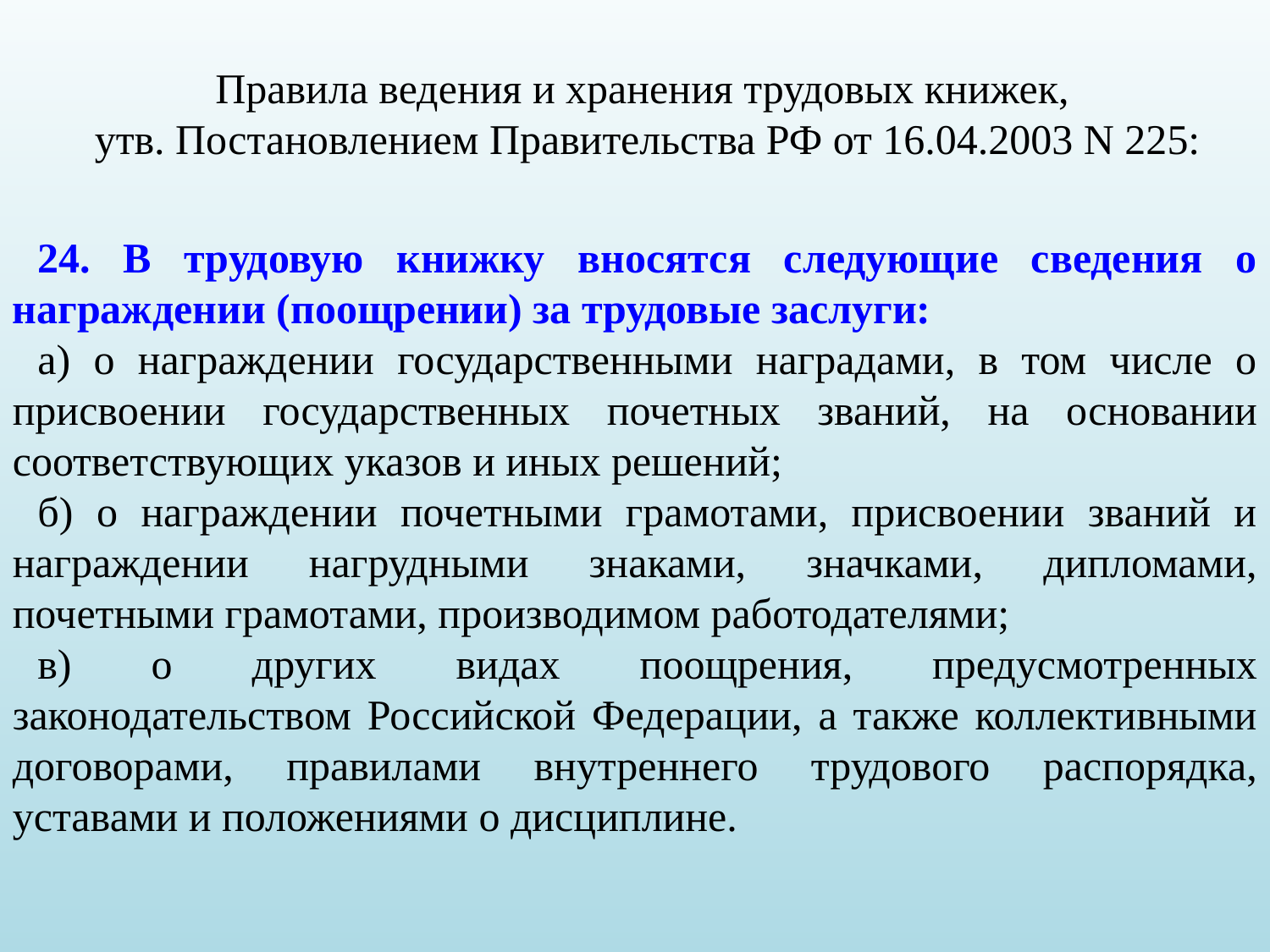

Правила ведения и хранения трудовых книжек,
утв. Постановлением Правительства РФ от 16.04.2003 N 225:

24. В трудовую книжку вносятся следующие сведения о награждении (поощрении) за трудовые заслуги:
а) о награждении государственными наградами, в том числе о присвоении государственных почетных званий, на основании соответствующих указов и иных решений;
б) о награждении почетными грамотами, присвоении званий и награждении нагрудными знаками, значками, дипломами, почетными грамотами, производимом работодателями;
в) о других видах поощрения, предусмотренных законодательством Российской Федерации, а также коллективными договорами, правилами внутреннего трудового распорядка, уставами и положениями о дисциплине.